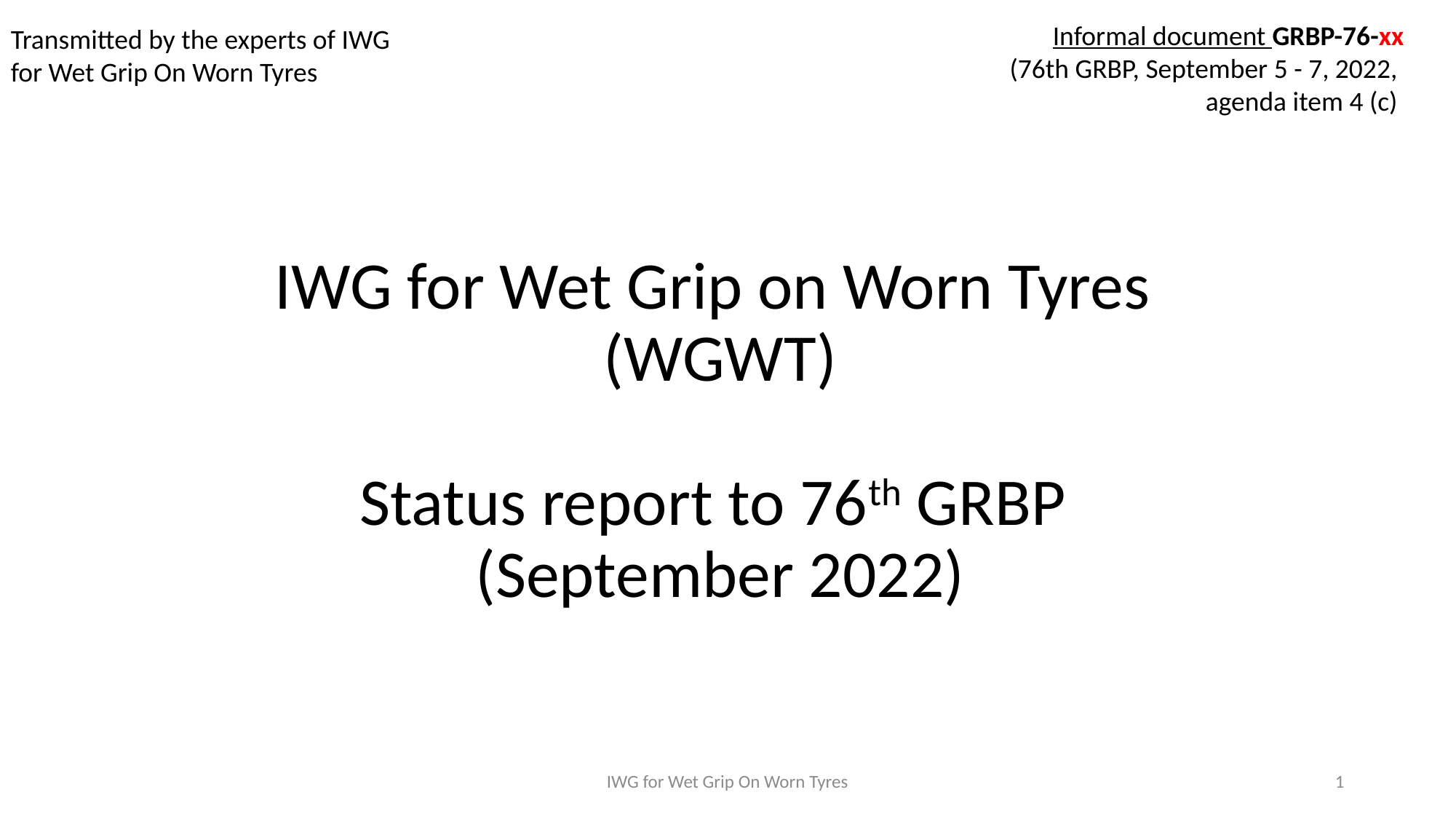

Informal document GRBP-76-xx
(76th GRBP, September 5 - 7, 2022,
agenda item 4 (c)
Transmitted by the experts of IWG for Wet Grip On Worn Tyres
IWG for Wet Grip on Worn Tyres
(WGWT)
Status report to 76th GRBP
(September 2022)
IWG for Wet Grip On Worn Tyres
1